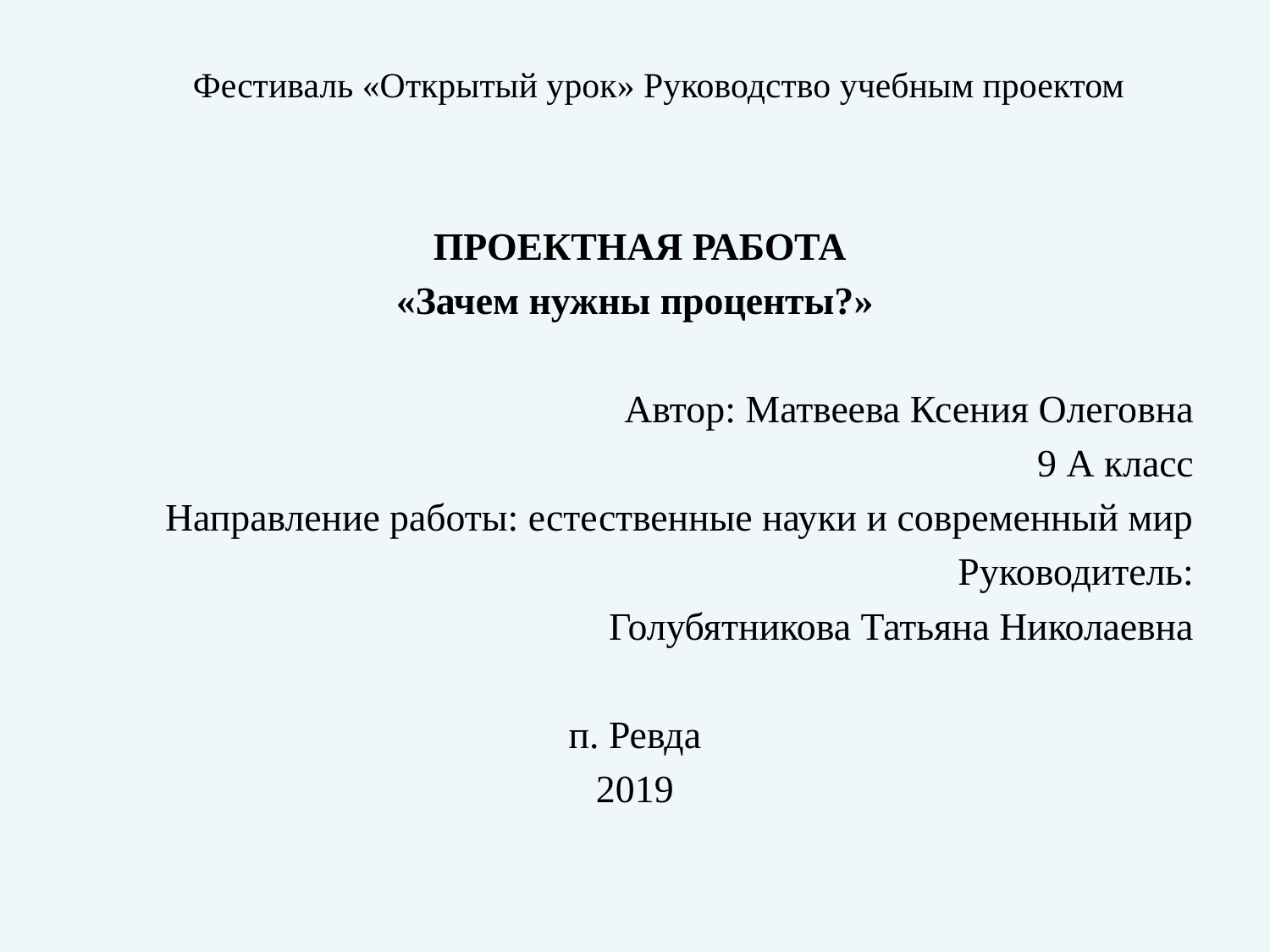

Фестиваль «Открытый урок» Руководство учебным проектом

 ПРОЕКТНАЯ РАБОТА
«Зачем нужны проценты?»

Автор: Матвеева Ксения Олеговна
9 А класс
Направление работы: естественные науки и современный мир
Руководитель:
Голубятникова Татьяна Николаевна

п. Ревда
2019